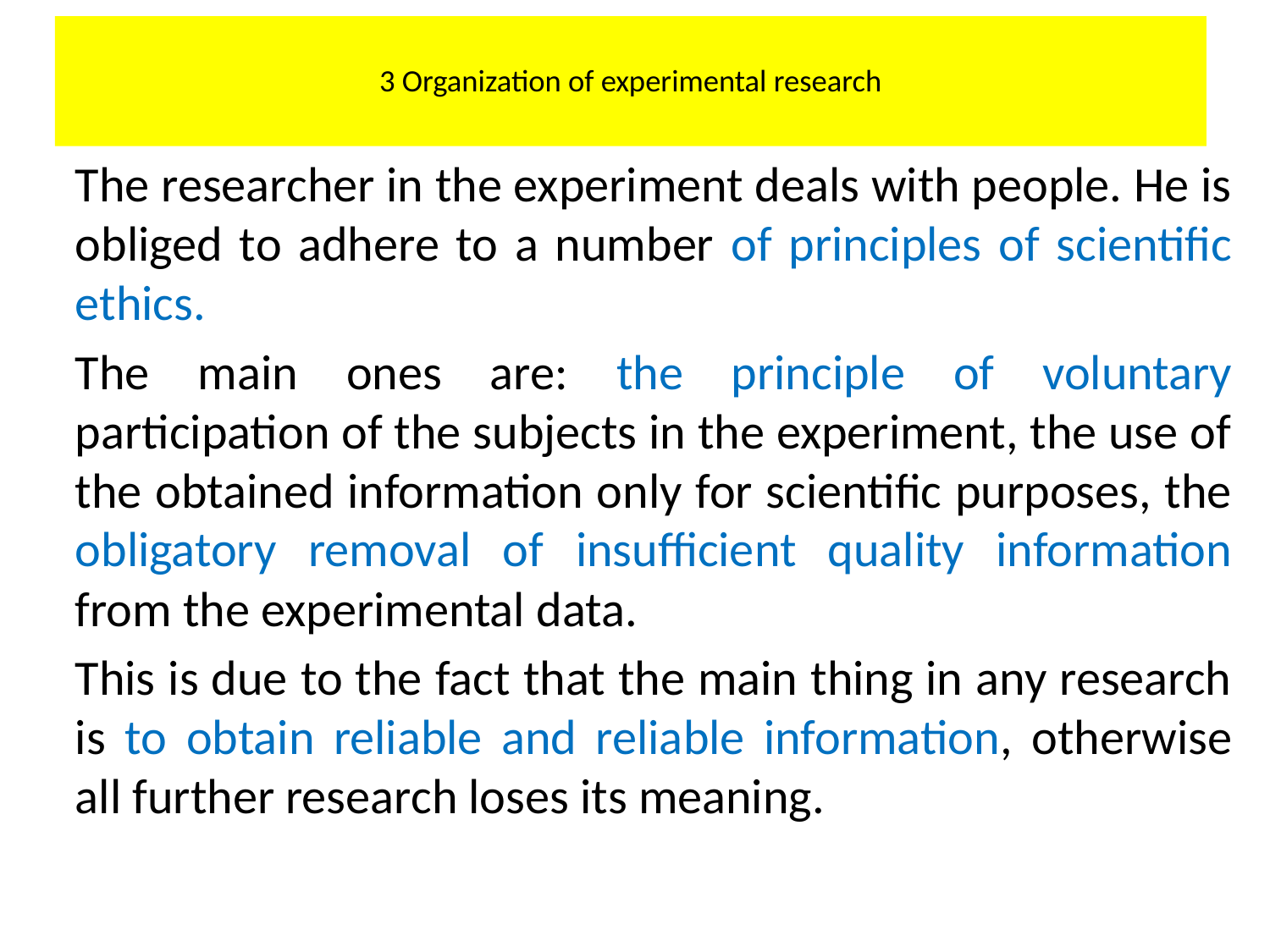

# 3 Organization of experimental research
The researcher in the experiment deals with people. He is obliged to adhere to a number of principles of scientific ethics.
The main ones are: the principle of voluntary participation of the subjects in the experiment, the use of the obtained information only for scientific purposes, the obligatory removal of insufficient quality information from the experimental data.
This is due to the fact that the main thing in any research is to obtain reliable and reliable information, otherwise all further research loses its meaning.